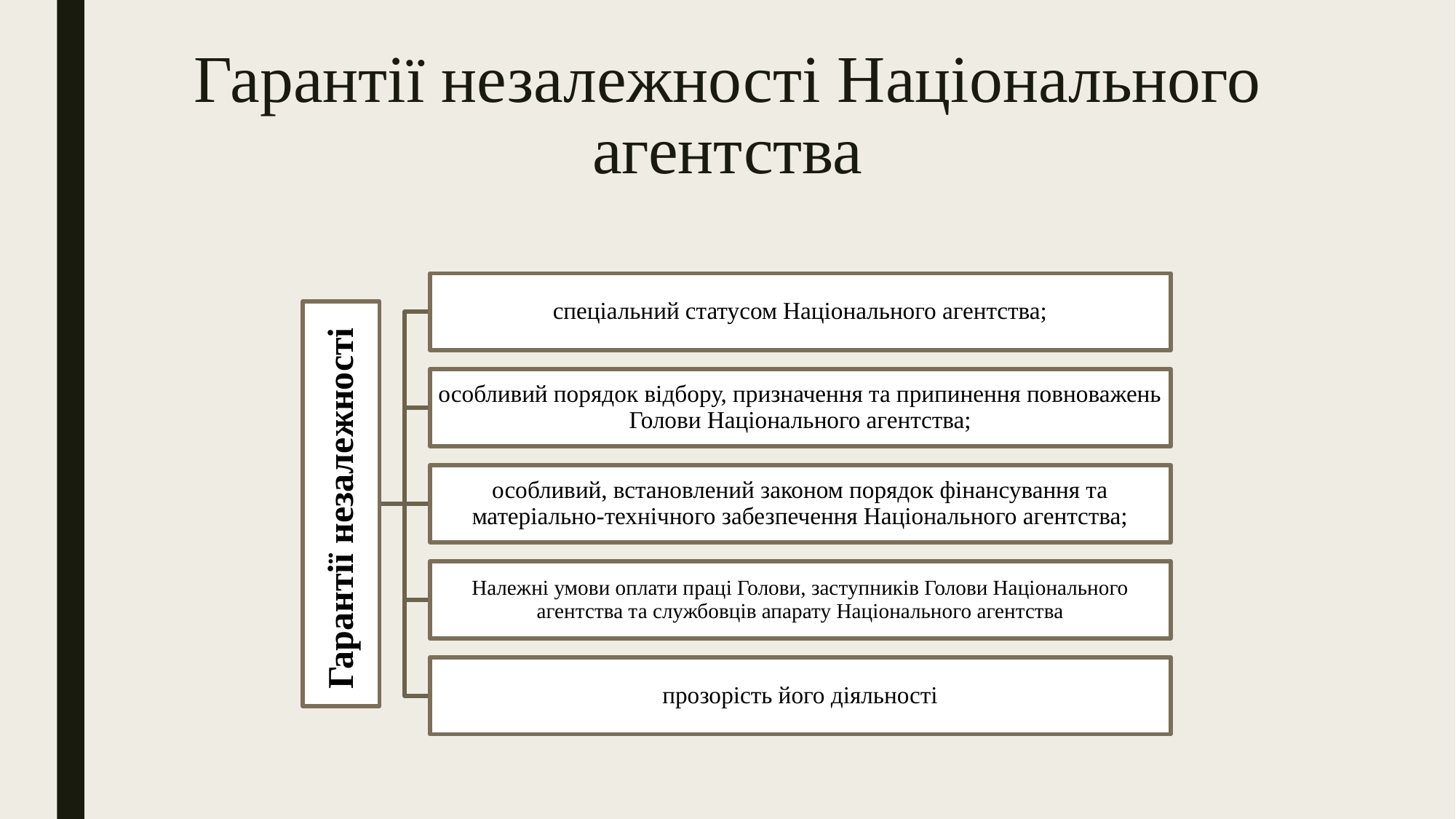

# Гарантії незалежності Національного агентства

Гарантії незалежності
спеціальний статусом Національного агентства;
особливий порядок відбору, призначення та припинення повноважень Голови Національного агентства;
особливий, встановлений законом порядок фінансування та матеріально-технічного забезпечення Національного агентства;
Належні умови оплати праці Голови, заступників Голови Національного агентства та службовців апарату Національного агентства
прозорість його діяльності